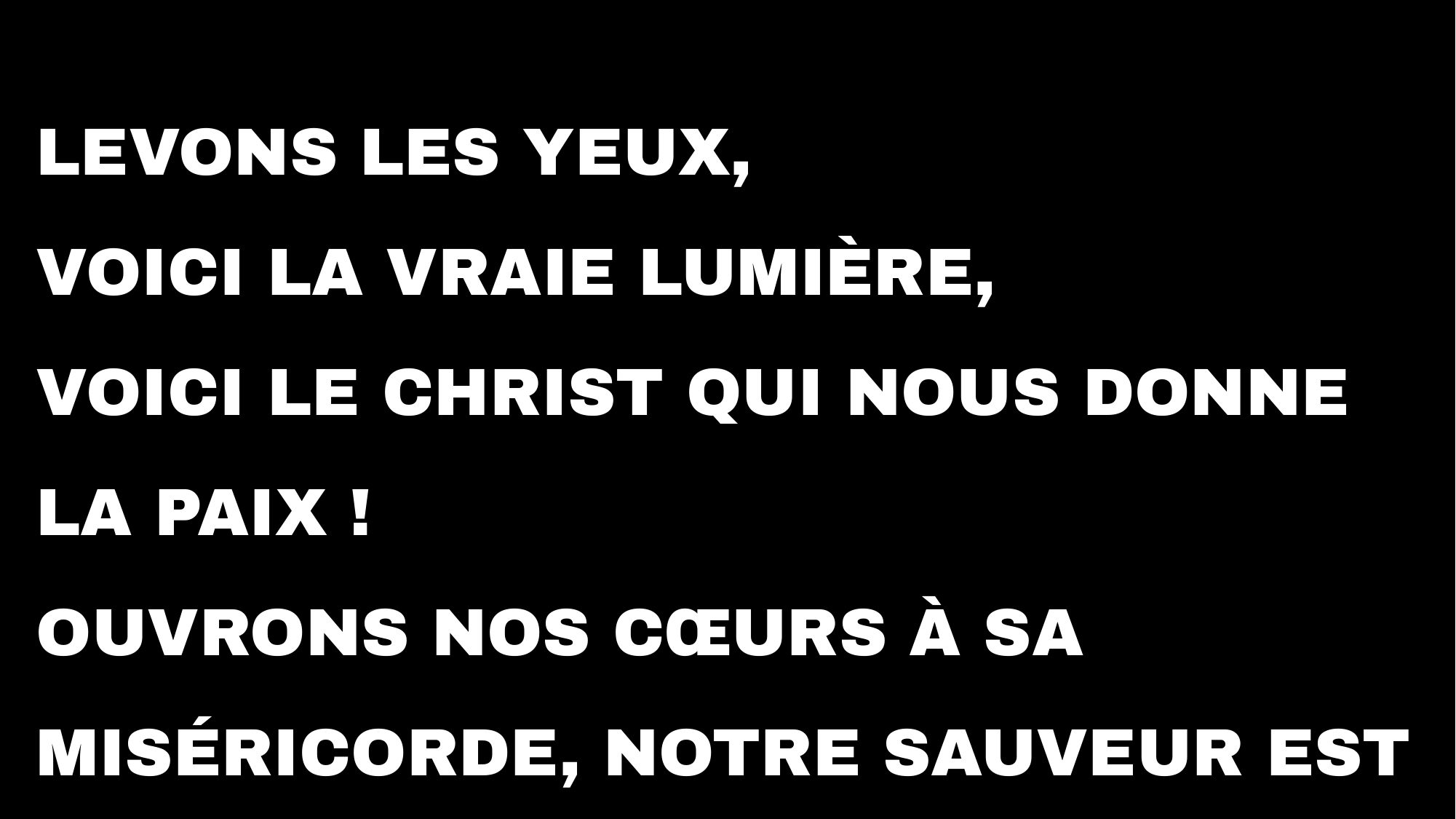

Levons les yeux,
voici la vraie lumière,
Voici le christ qui nous donne la paix !
Ouvrons nos cœurs à sa miséricorde, notre sauveur est au milieu de nous !